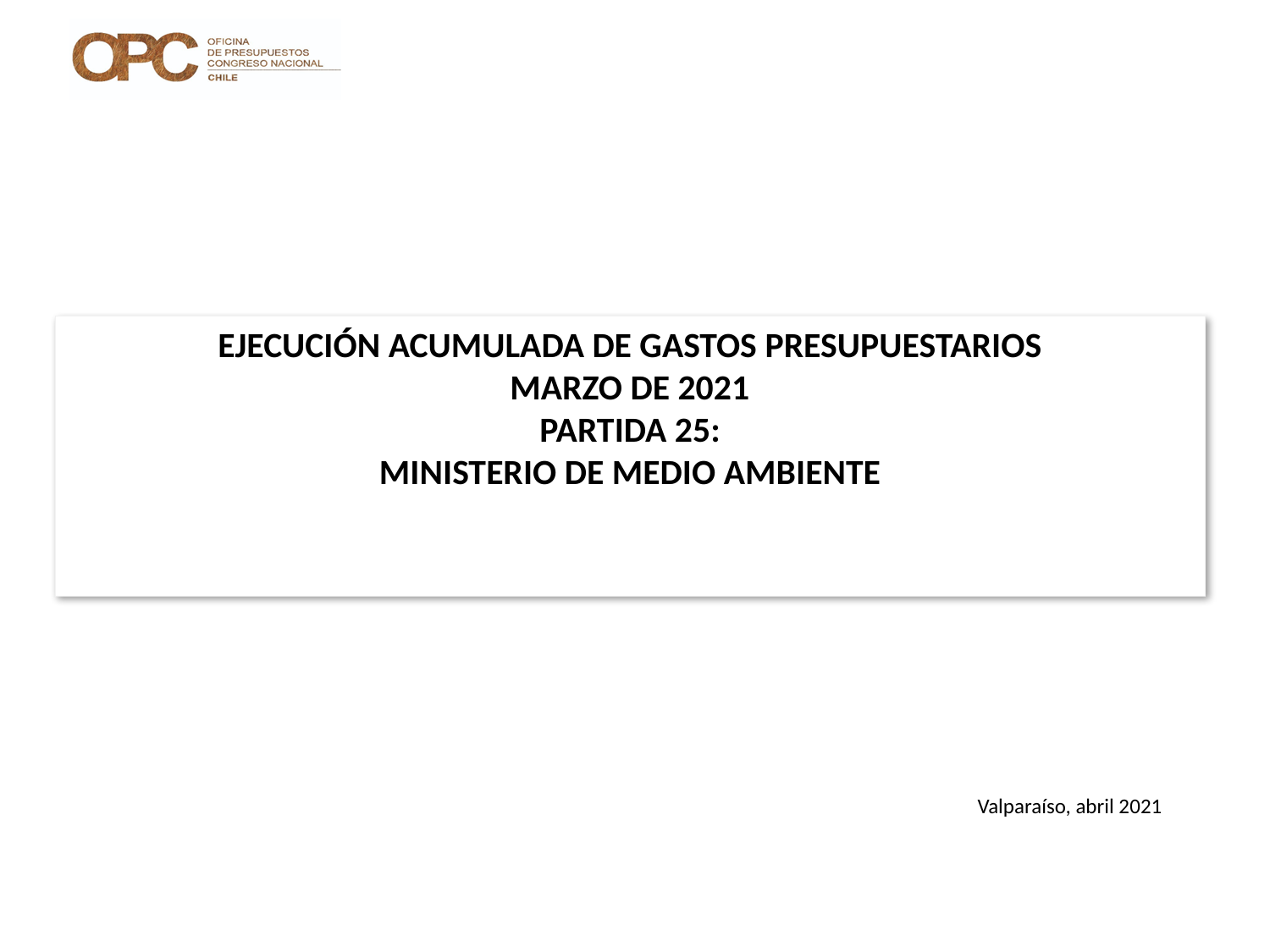

# EJECUCIÓN ACUMULADA DE GASTOS PRESUPUESTARIOS MARZO DE 2021 PARTIDA 25: MINISTERIO DE MEDIO AMBIENTE
Valparaíso, abril 2021